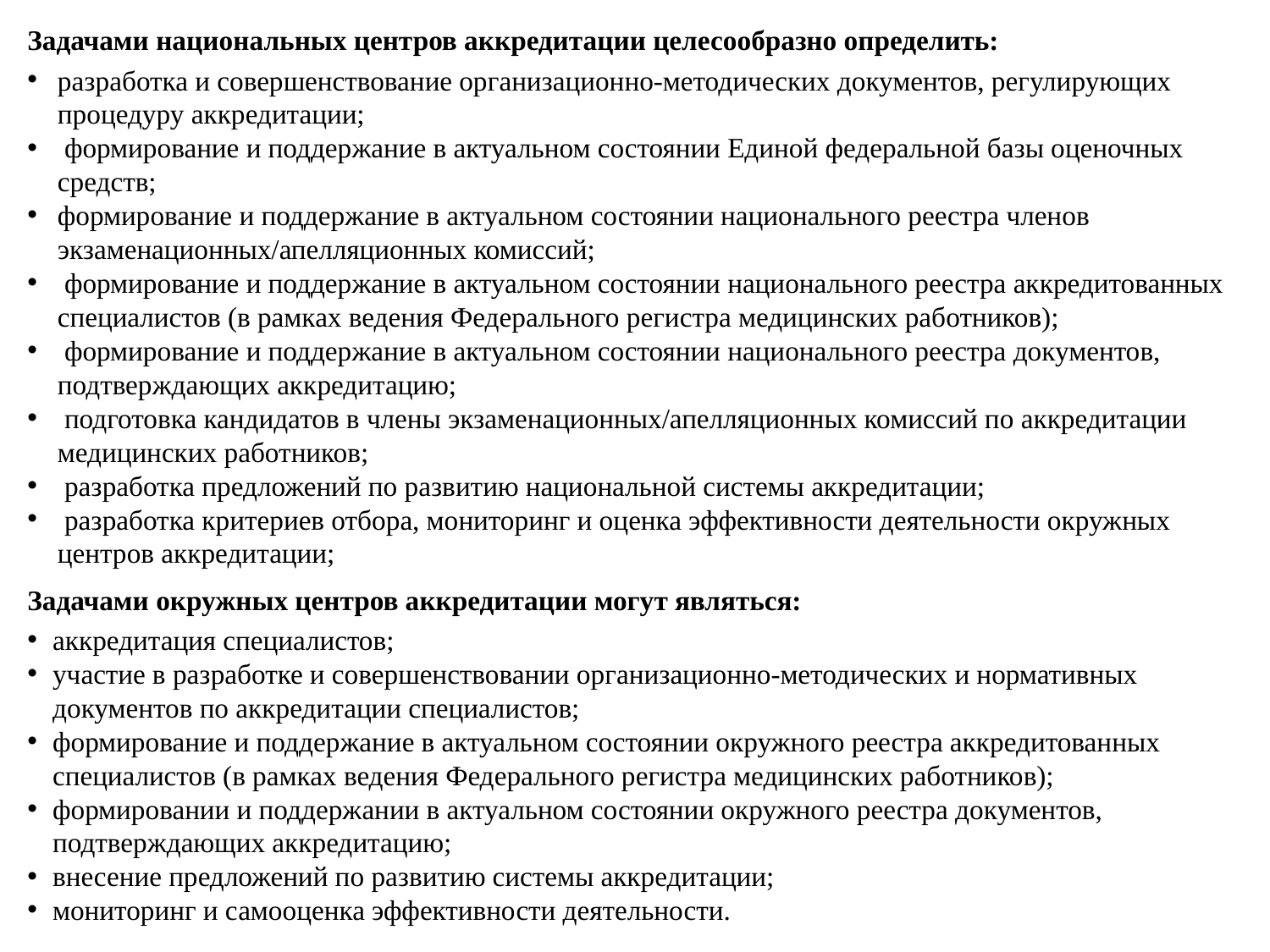

Задачами национальных центров аккредитации целесообразно определить:

разработка и совершенствование организационно-методических документов, регулирующих процедуру аккредитации;
 формирование и поддержание в актуальном состоянии Единой федеральной базы оценочных средств;
формирование и поддержание в актуальном состоянии национального реестра членов экзаменационных/апелляционных комиссий;
 формирование и поддержание в актуальном состоянии национального реестра аккредитованных специалистов (в рамках ведения Федерального регистра медицинских работников);
 формирование и поддержание в актуальном состоянии национального реестра документов, подтверждающих аккредитацию;
 подготовка кандидатов в члены экзаменационных/апелляционных комиссий по аккредитации медицинских работников;
 разработка предложений по развитию национальной системы аккредитации;
 разработка критериев отбора, мониторинг и оценка эффективности деятельности окружных центров аккредитации;

Задачами окружных центров аккредитации могут являться:
аккредитация специалистов;
участие в разработке и совершенствовании организационно-методических и нормативных документов по аккредитации специалистов;
формирование и поддержание в актуальном состоянии окружного реестра аккредитованных специалистов (в рамках ведения Федерального регистра медицинских работников);
формировании и поддержании в актуальном состоянии окружного реестра документов, подтверждающих аккредитацию;
внесение предложений по развитию системы аккредитации;
мониторинг и самооценка эффективности деятельности.